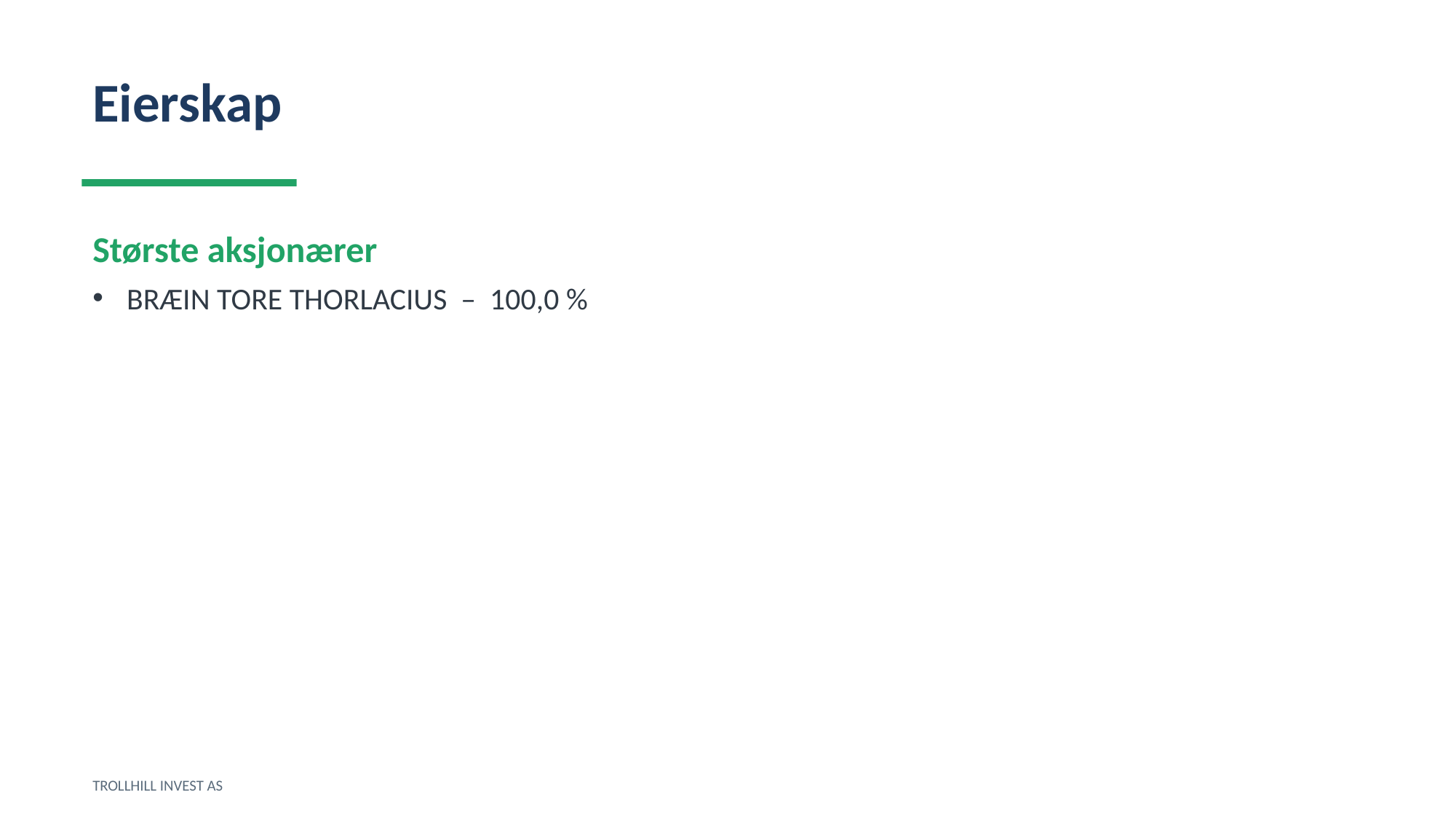

Eierskap

Største aksjonærer
BRÆIN TORE THORLACIUS  –  100,0 %
TROLLHILL INVEST AS